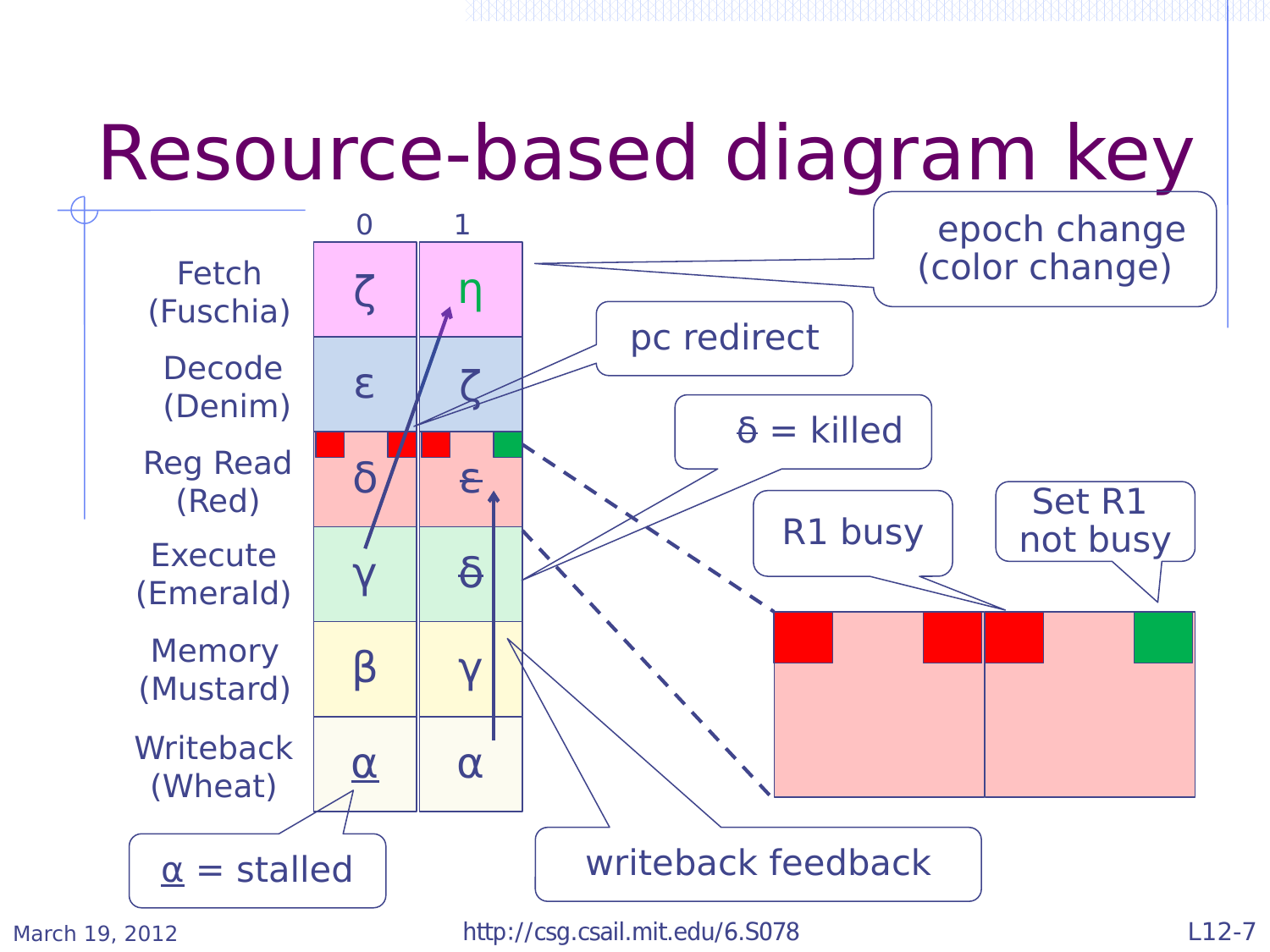

# Resource-based diagram key
epoch change (color change)
0         1
ζ
Fetch
(Fuschia)
η
ζ

ε
δ
γ
α
pc redirect
ε
Decode
(Denim)
δ = killed

δ
Reg Read
(Red)

Set R1  not busy
R1 busy
γ
Execute
(Emerald)
β
Memory
(Mustard)
α
Writeback
(Wheat)
writeback feedback
α = stalled
March 19, 2012
http://csg.csail.mit.edu/6.S078
L12-7